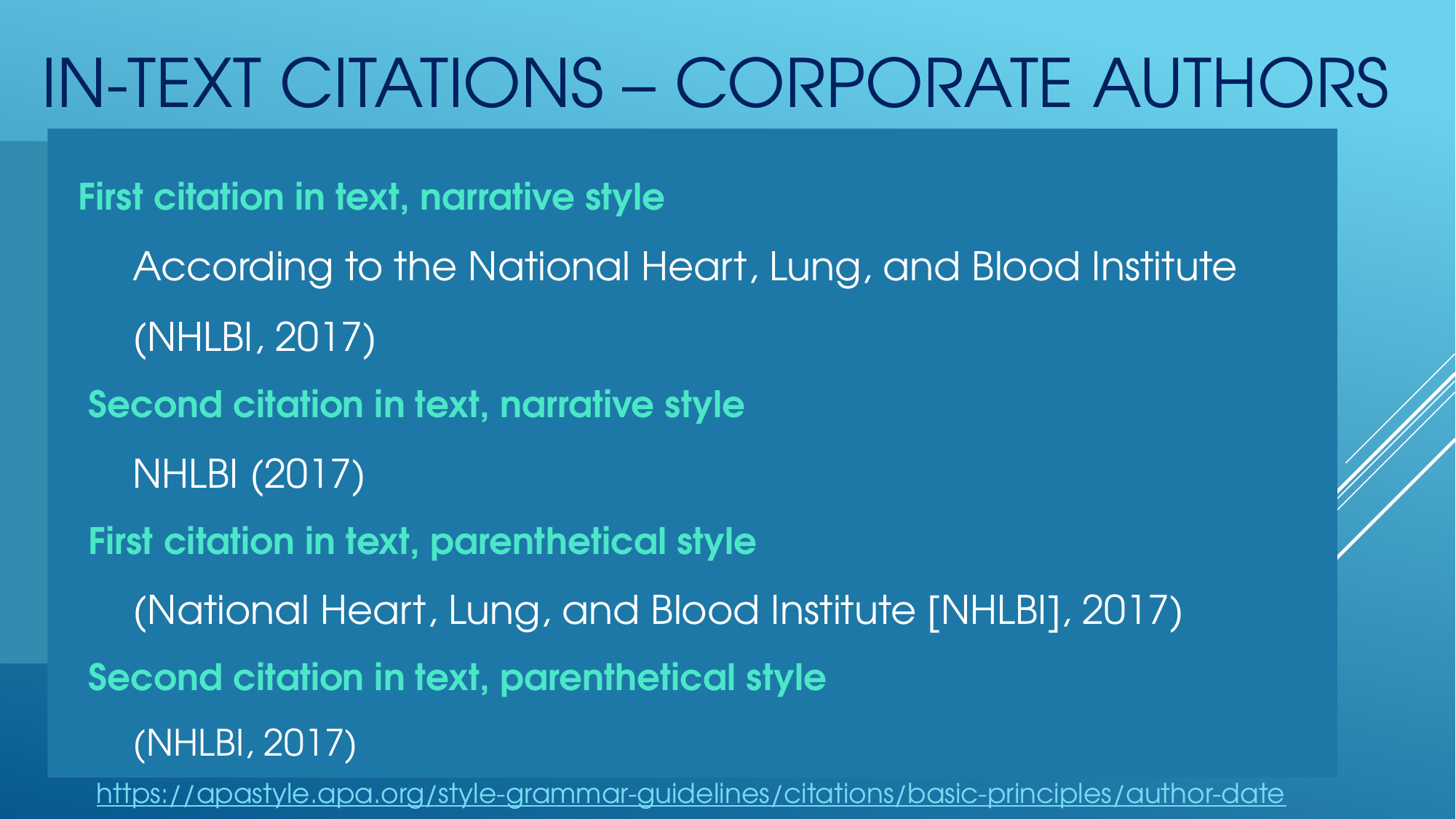

# In-Text Citations – Corporate authors

First citation in text, narrative style
According to the National Heart, Lung, and Blood Institute (NHLBI, 2017)
 Second citation in text, narrative style
NHLBI (2017)
 First citation in text, parenthetical style
(National Heart, Lung, and Blood Institute [NHLBI], 2017)
 Second citation in text, parenthetical style
(NHLBI, 2017)
https://apastyle.apa.org/style-grammar-guidelines/citations/basic-principles/author-date